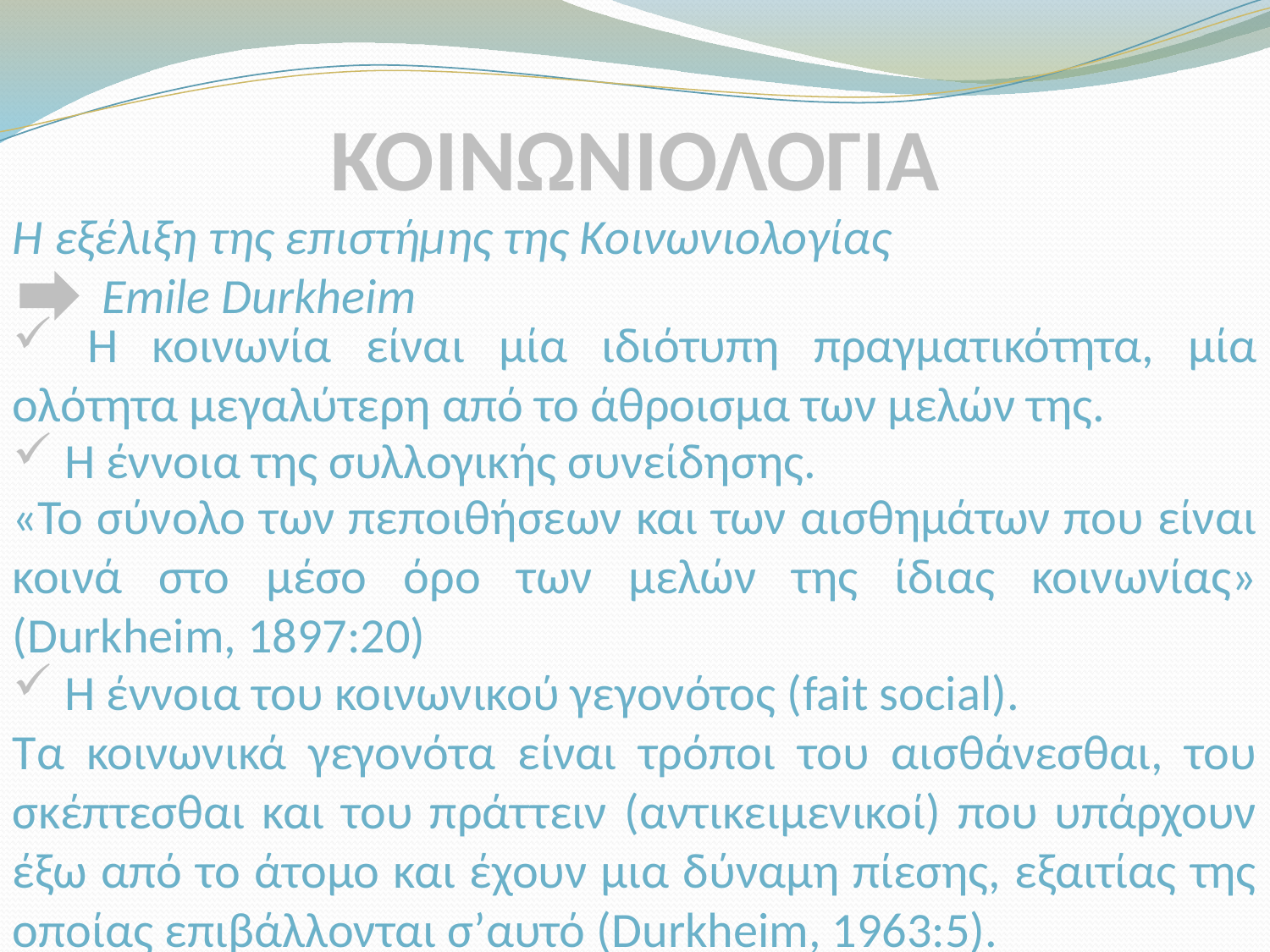

# ΚΟΙΝΩΝΙΟΛΟΓΙΑ
Η εξέλιξη της επιστήμης της Κοινωνιολογίας
Emile Durkheim

 Η κοινωνία είναι μία ιδιότυπη πραγματικότητα, μία ολότητα μεγαλύτερη από το άθροισμα των μελών της.
 Η έννοια της συλλογικής συνείδησης.
«Το σύνολο των πεποιθήσεων και των αισθημάτων που είναι κοινά στο μέσο όρο των μελών της ίδιας κοινωνίας» (Durkheim, 1897:20)
 Η έννοια του κοινωνικού γεγονότος (fait social).
Τα κοινωνικά γεγονότα είναι τρόποι του αισθάνεσθαι, του σκέπτεσθαι και του πράττειν (αντικειμενικοί) που υπάρχουν έξω από το άτομο και έχουν μια δύναμη πίεσης, εξαιτίας της οποίας επιβάλλονται σ’αυτό (Durkheim, 1963:5).